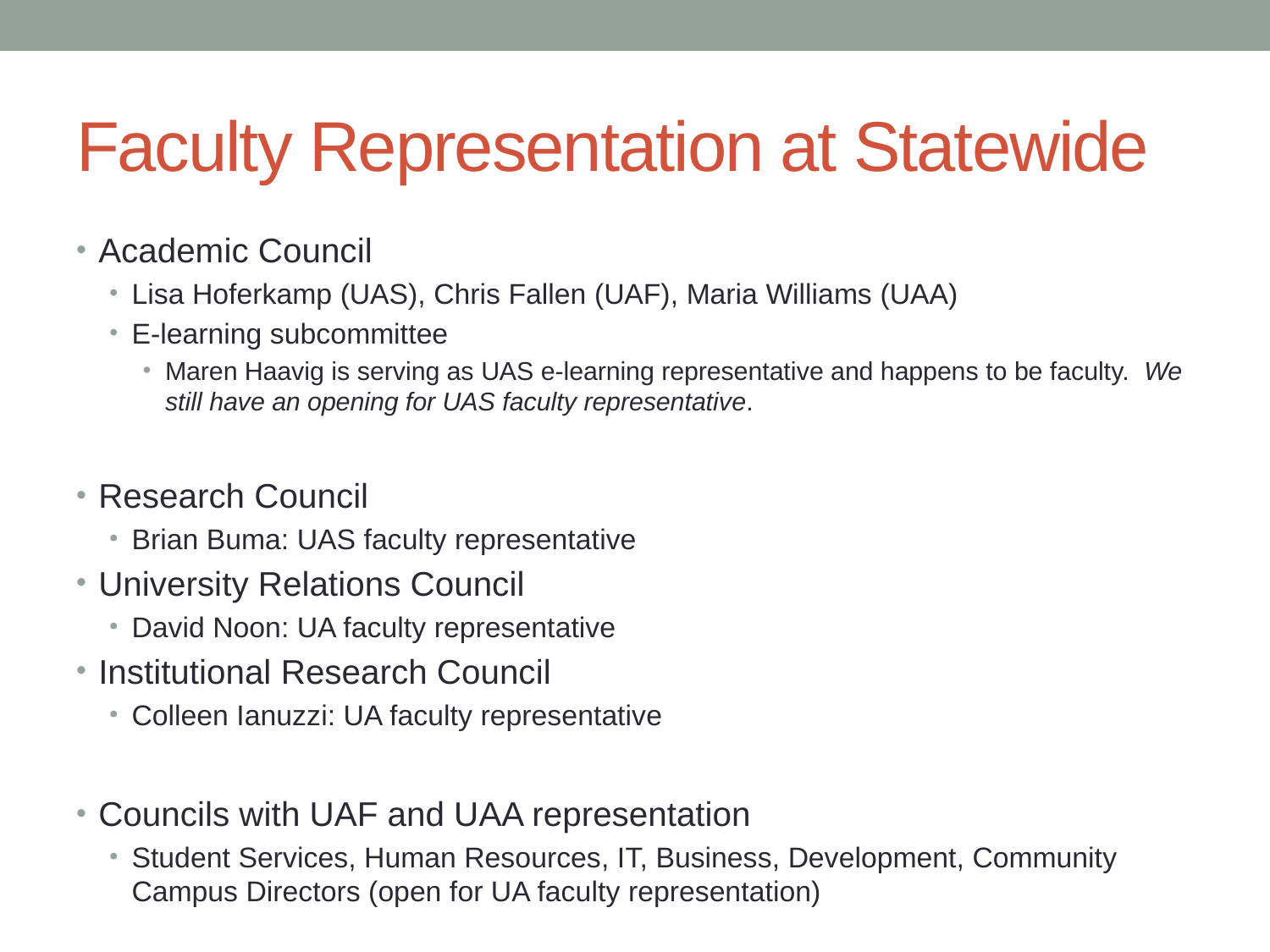

# Faculty Representation at Statewide
Academic Council
Lisa Hoferkamp (UAS), Chris Fallen (UAF), Maria Williams (UAA)
E-learning subcommittee
Maren Haavig is serving as UAS e-learning representative and happens to be faculty.  We still have an opening for UAS faculty representative.

Research Council
Brian Buma: UAS faculty representative
University Relations Council
David Noon: UA faculty representative
Institutional Research Council
Colleen Ianuzzi: UA faculty representative

Councils with UAF and UAA representation
Student Services, Human Resources, IT, Business, Development, Community Campus Directors (open for UA faculty representation)